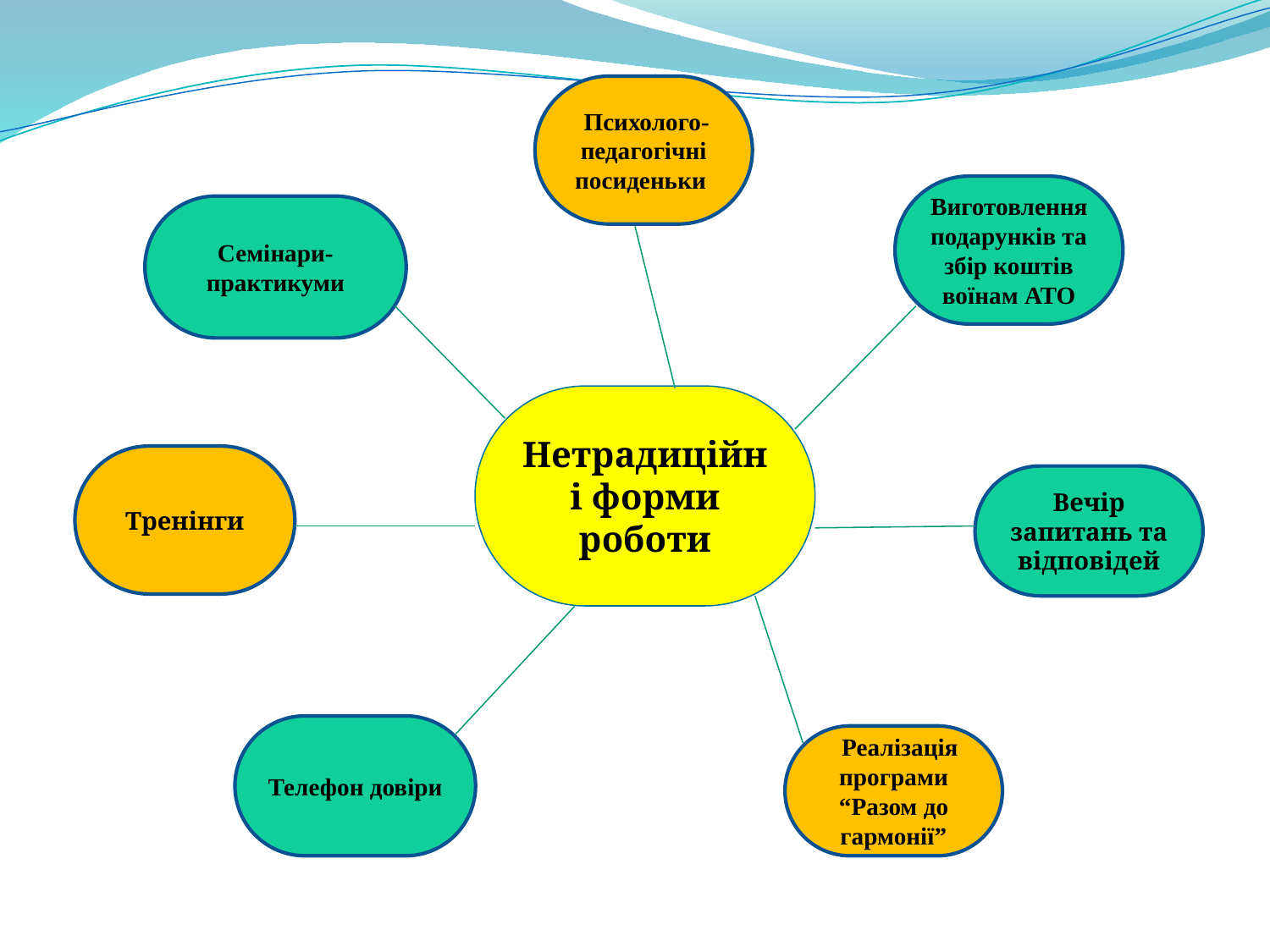

Психолого-педагогічні посиденьки
Виготовлення подарунків та збір коштів воїнам АТО
Семінари-практикуми
Нетрадиційні форми роботи
Тренінги
Вечір запитань та відповідей
Телефон довіри
  Реалізація програми “Разом до гармонії”